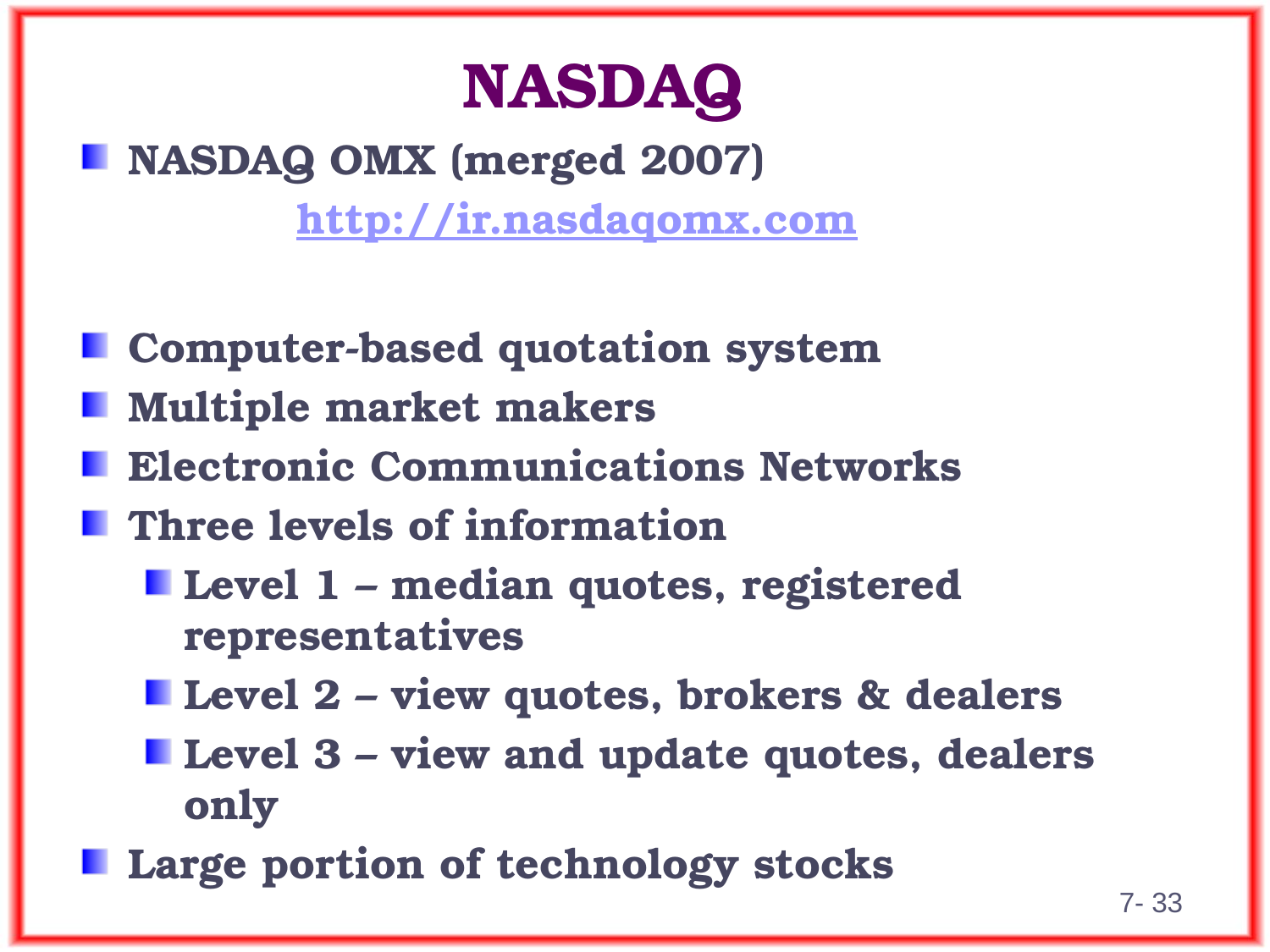

# NASDAQ
NASDAQ OMX (merged 2007)
               http://ir.nasdaqomx.com

Computer-based quotation system
Multiple market makers
Electronic Communications Networks
Three levels of information
Level 1 – median quotes, registered representatives
Level 2 – view quotes, brokers & dealers
Level 3 – view and update quotes, dealers only
Large portion of technology stocks